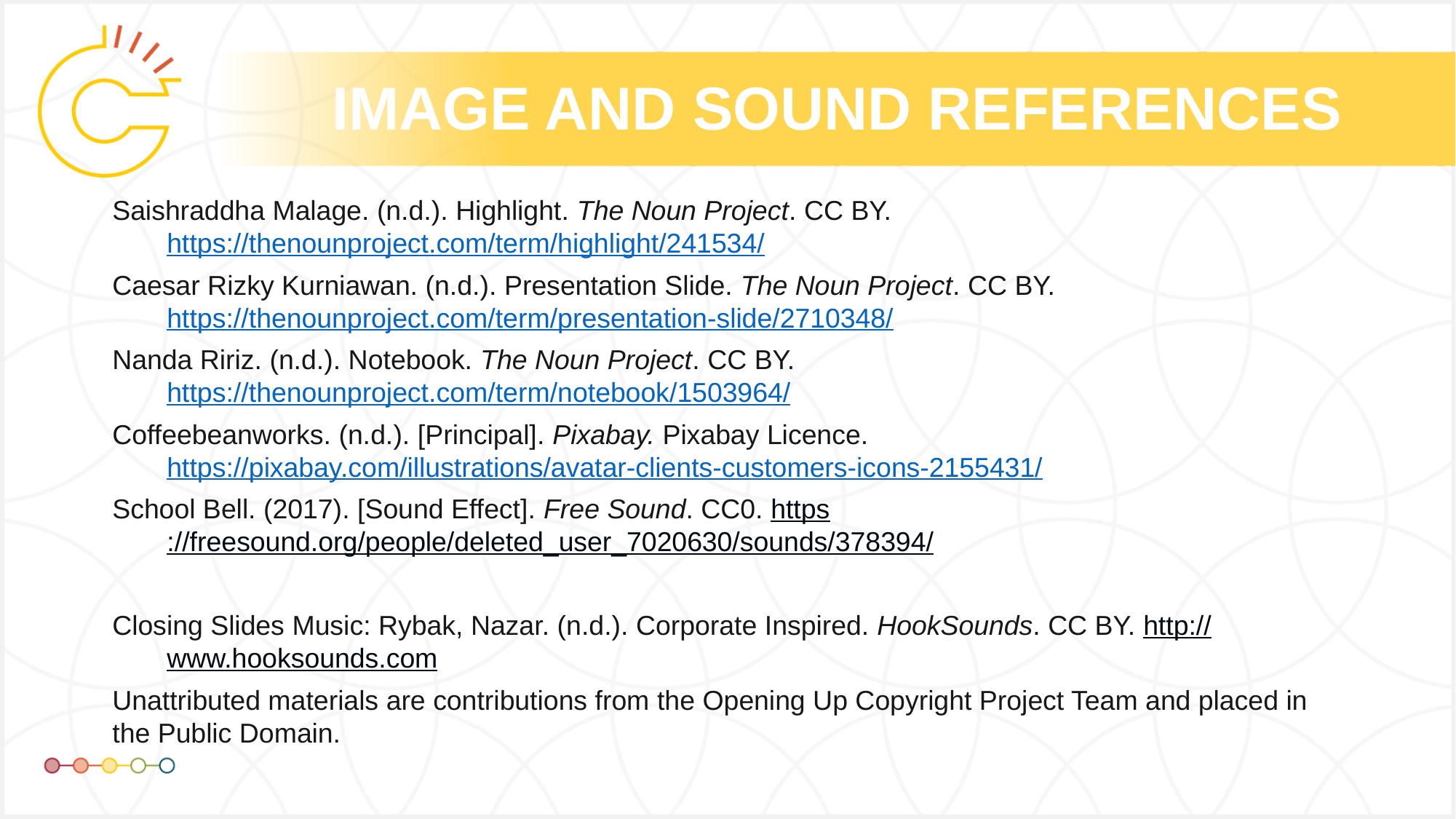

Saishraddha Malage. (n.d.). Highlight. The Noun Project. CC BY. https://thenounproject.com/term/highlight/241534/
Caesar Rizky Kurniawan. (n.d.). Presentation Slide. The Noun Project. CC BY. https://thenounproject.com/term/presentation-slide/2710348/
Nanda Ririz. (n.d.). Notebook. The Noun Project. CC BY. https://thenounproject.com/term/notebook/1503964/
Coffeebeanworks. (n.d.). [Principal]. Pixabay. Pixabay Licence. https://pixabay.com/illustrations/avatar-clients-customers-icons-2155431/
School Bell. (2017). [Sound Effect]. Free Sound. CC0. https://freesound.org/people/deleted_user_7020630/sounds/378394/

Closing Slides Music: Rybak, Nazar. (n.d.). Corporate Inspired. HookSounds. CC BY. http://www.hooksounds.com
Unattributed materials are contributions from the Opening Up Copyright Project Team and placed in the Public Domain.